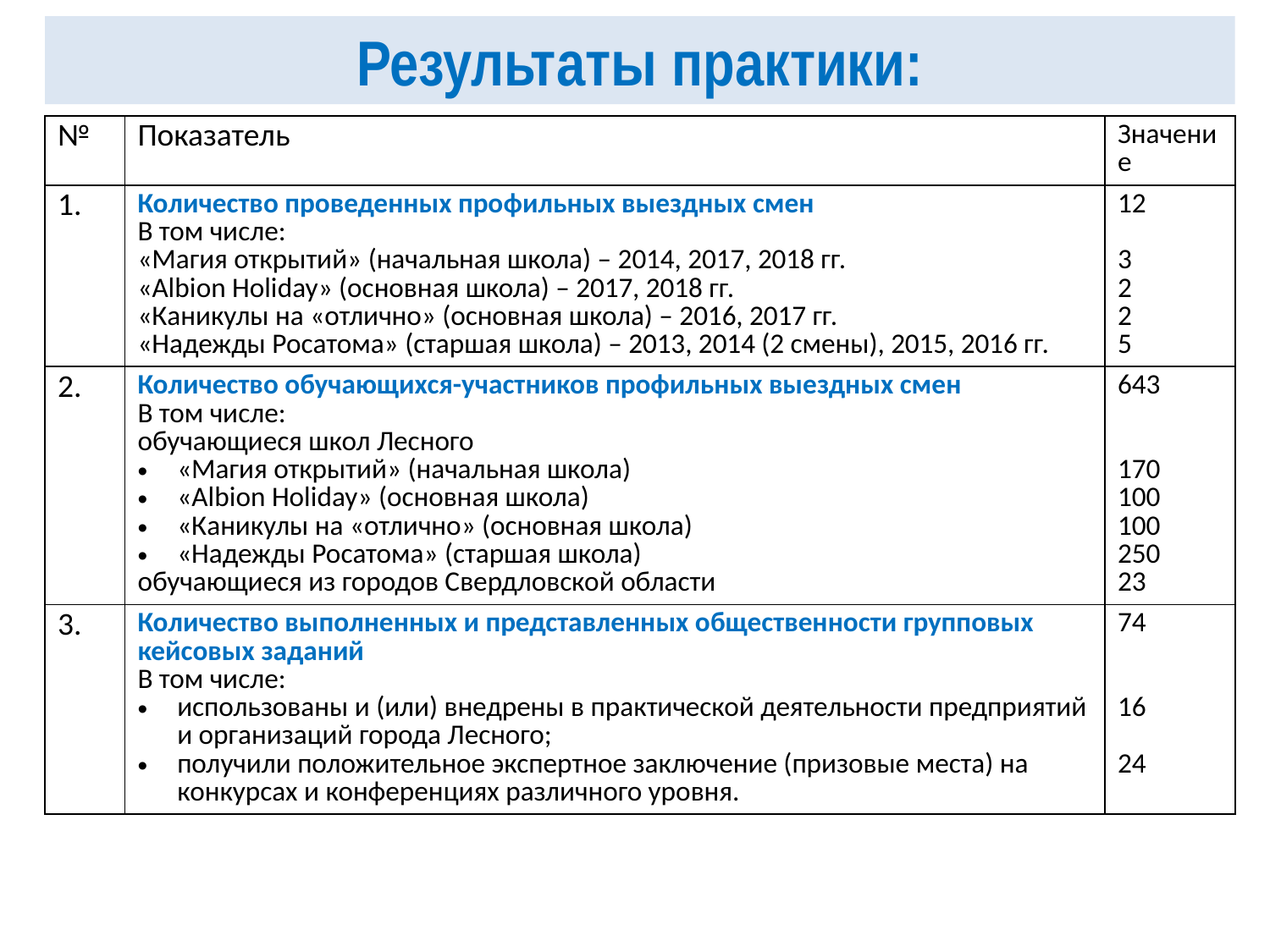

# Результаты практики:
| № | Показатель | Значение |
| --- | --- | --- |
| 1. | Количество проведенных профильных выездных смен В том числе: «Магия открытий» (начальная школа) – 2014, 2017, 2018 гг. «Albion Holiday» (основная школа) – 2017, 2018 гг. «Каникулы на «отлично» (основная школа) – 2016, 2017 гг. «Надежды Росатома» (старшая школа) – 2013, 2014 (2 смены), 2015, 2016 гг. | 12   3 2 2 5 |
| 2. | Количество обучающихся-участников профильных выездных смен В том числе: обучающиеся школ Лесного «Магия открытий» (начальная школа) «Albion Holiday» (основная школа) «Каникулы на «отлично» (основная школа) «Надежды Росатома» (старшая школа) обучающиеся из городов Свердловской области | 643     170 100 100 250 23 |
| 3. | Количество выполненных и представленных общественности групповых кейсовых заданий В том числе: использованы и (или) внедрены в практической деятельности предприятий и организаций города Лесного; получили положительное экспертное заключение (призовые места) на конкурсах и конференциях различного уровня. | 74     16   24 |